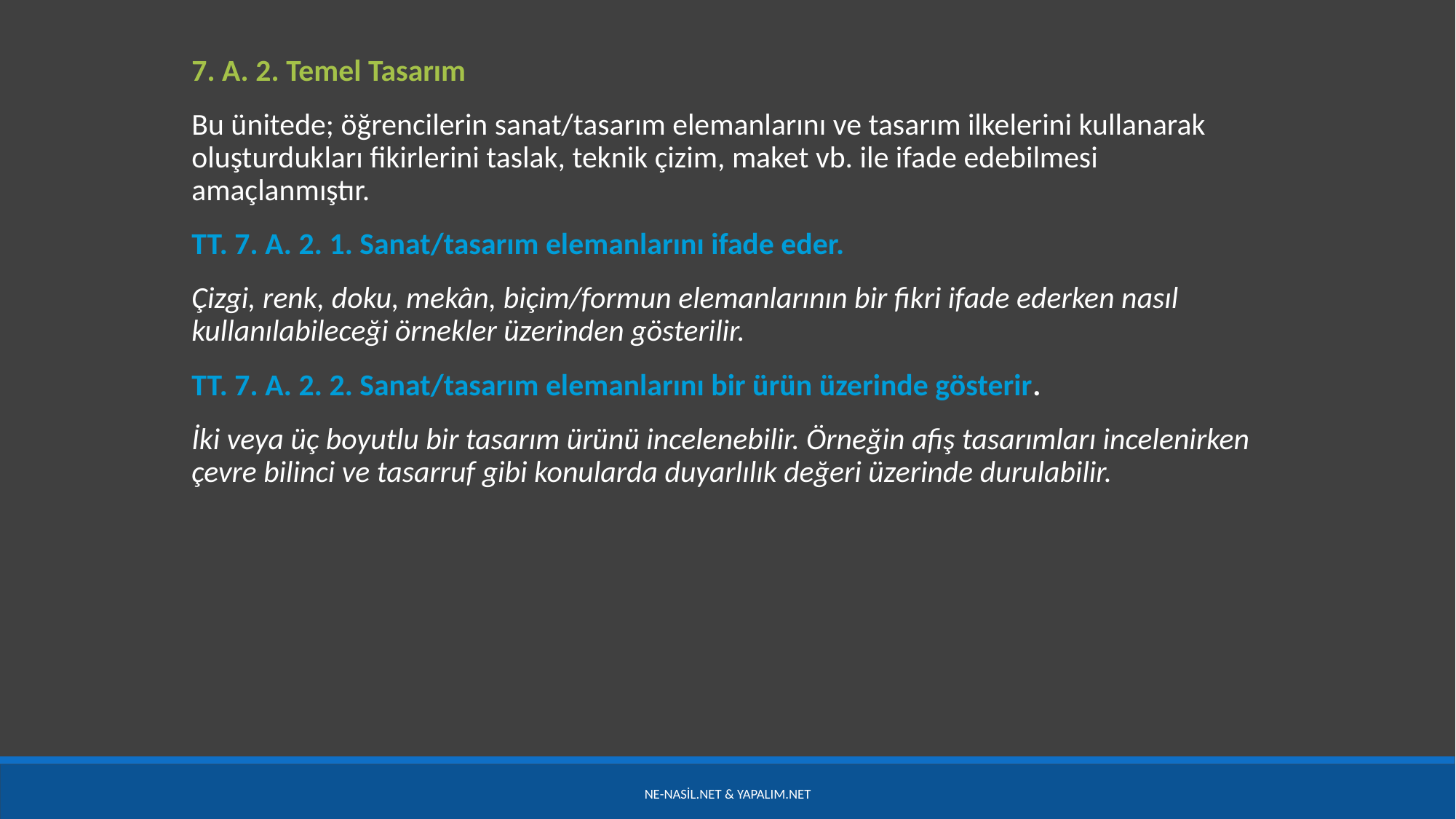

7. A. 2. Temel Tasarım
Bu ünitede; öğrencilerin sanat/tasarım elemanlarını ve tasarım ilkelerini kullanarak oluşturdukları fikirlerini taslak, teknik çizim, maket vb. ile ifade edebilmesi amaçlanmıştır.
TT. 7. A. 2. 1. Sanat/tasarım elemanlarını ifade eder.
Çizgi, renk, doku, mekân, biçim/formun elemanlarının bir fikri ifade ederken nasıl kullanılabileceği örnekler üzerinden gösterilir.
TT. 7. A. 2. 2. Sanat/tasarım elemanlarını bir ürün üzerinde gösterir.
İki veya üç boyutlu bir tasarım ürünü incelenebilir. Örneğin afiş tasarımları incelenirken çevre bilinci ve tasarruf gibi konularda duyarlılık değeri üzerinde durulabilir.
Ne-nasil.net & yapalım.net